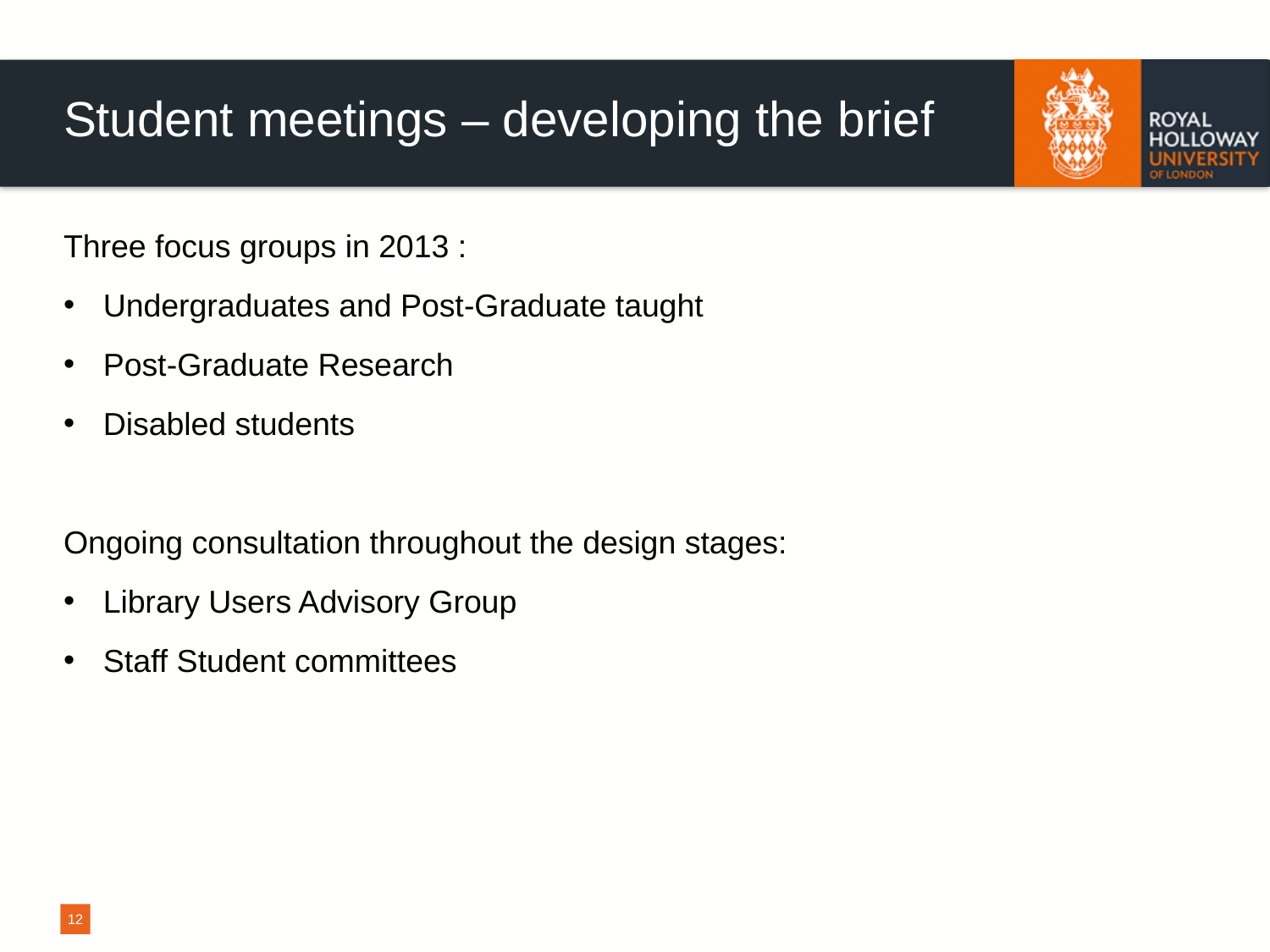

# Student meetings – developing the brief
Three focus groups in 2013 :
Undergraduates and Post-Graduate taught
Post-Graduate Research
Disabled students

Ongoing consultation throughout the design stages:
Library Users Advisory Group
Staff Student committees
12